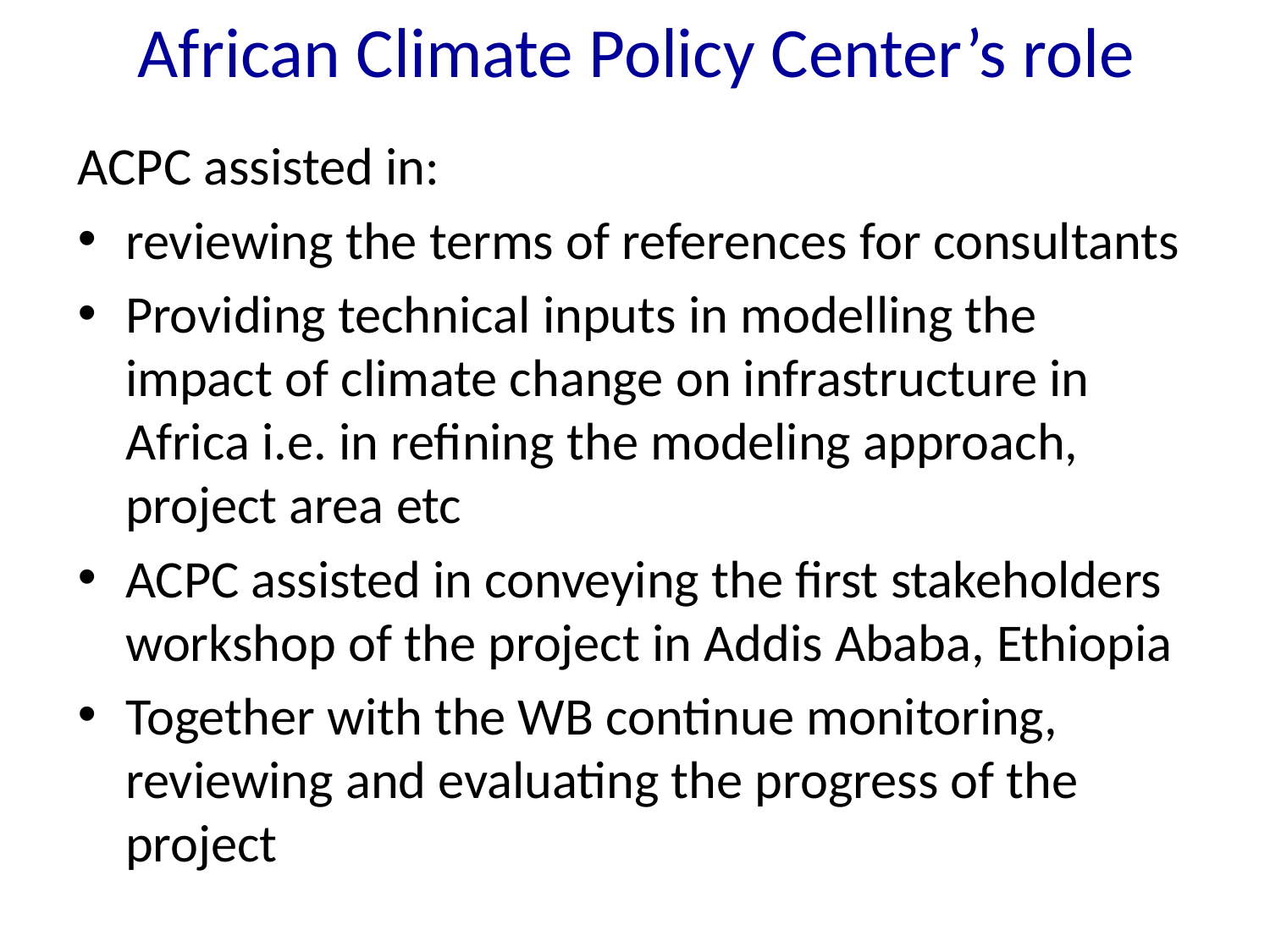

# African Climate Policy Center’s role
ACPC assisted in:
reviewing the terms of references for consultants
Providing technical inputs in modelling the impact of climate change on infrastructure in Africa i.e. in refining the modeling approach, project area etc
ACPC assisted in conveying the first stakeholders workshop of the project in Addis Ababa, Ethiopia
Together with the WB continue monitoring, reviewing and evaluating the progress of the project